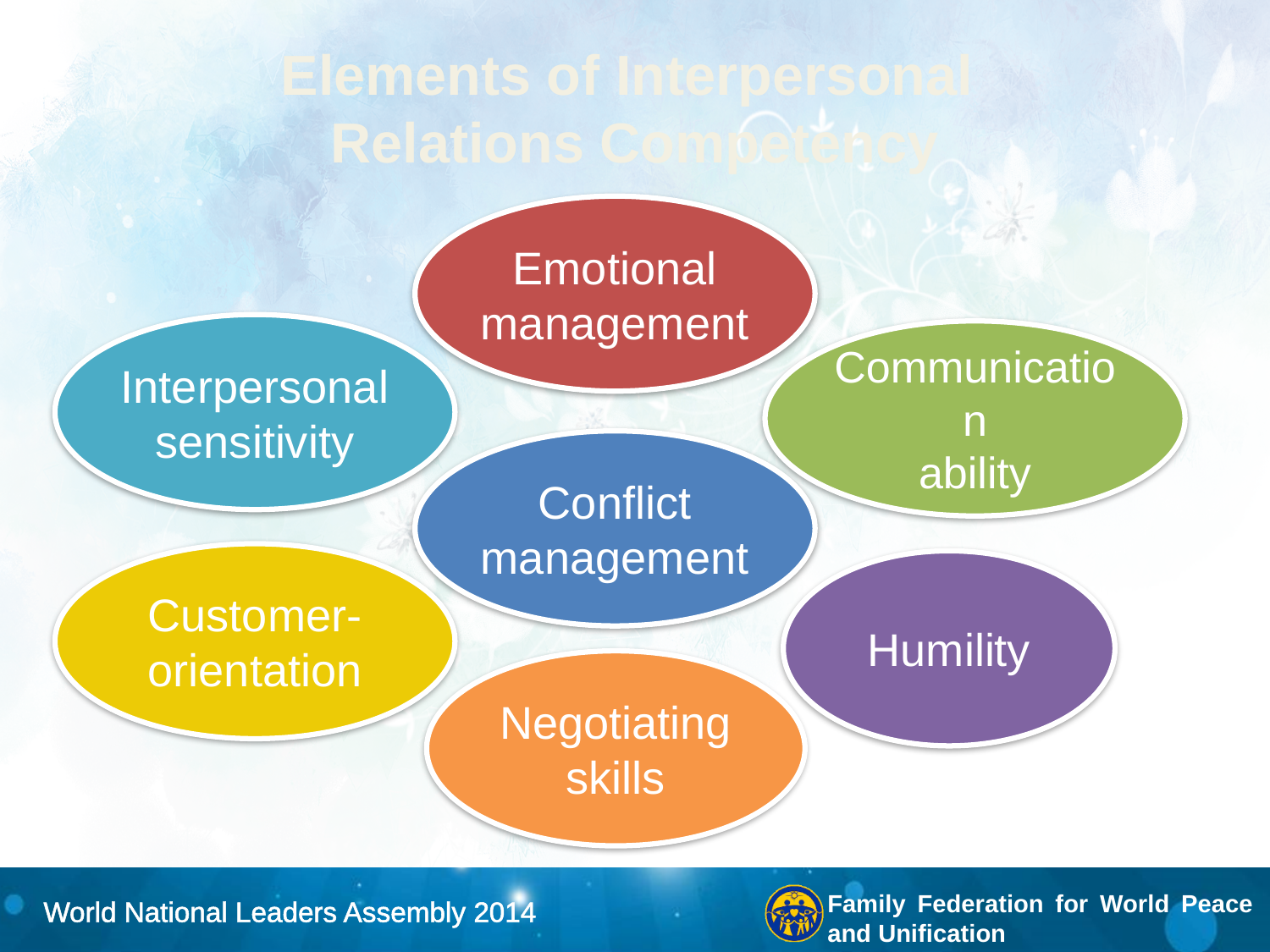

# Elements of Interpersonal Relations Competency
Emotional management
Interpersonal sensitivity
Communication
ability
Conflict management
Customer-orientation
Humility
Negotiating skills